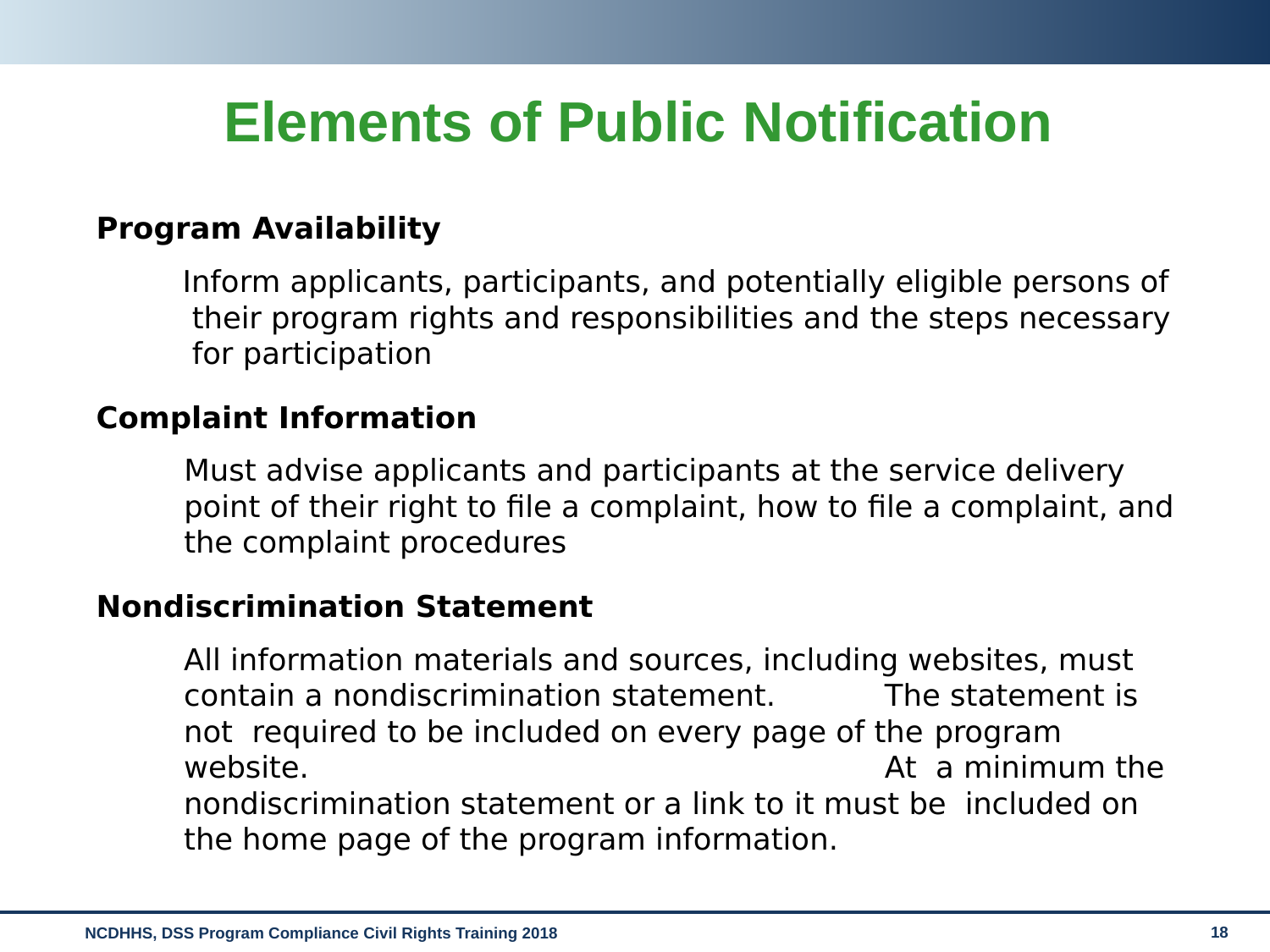

# Elements of Public Notification
Program Availability
Inform applicants, participants, and potentially eligible persons of  their program rights and responsibilities and the steps necessary  for participation
Complaint Information
Must advise applicants and participants at the service delivery  point of their right to file a complaint, how to file a complaint, and  the complaint procedures
Nondiscrimination Statement
All information materials and sources, including websites, must  contain a nondiscrimination statement.	The statement is not  required to be included on every page of the program website.	At  a minimum the nondiscrimination statement or a link to it must be  included on the home page of the program information.